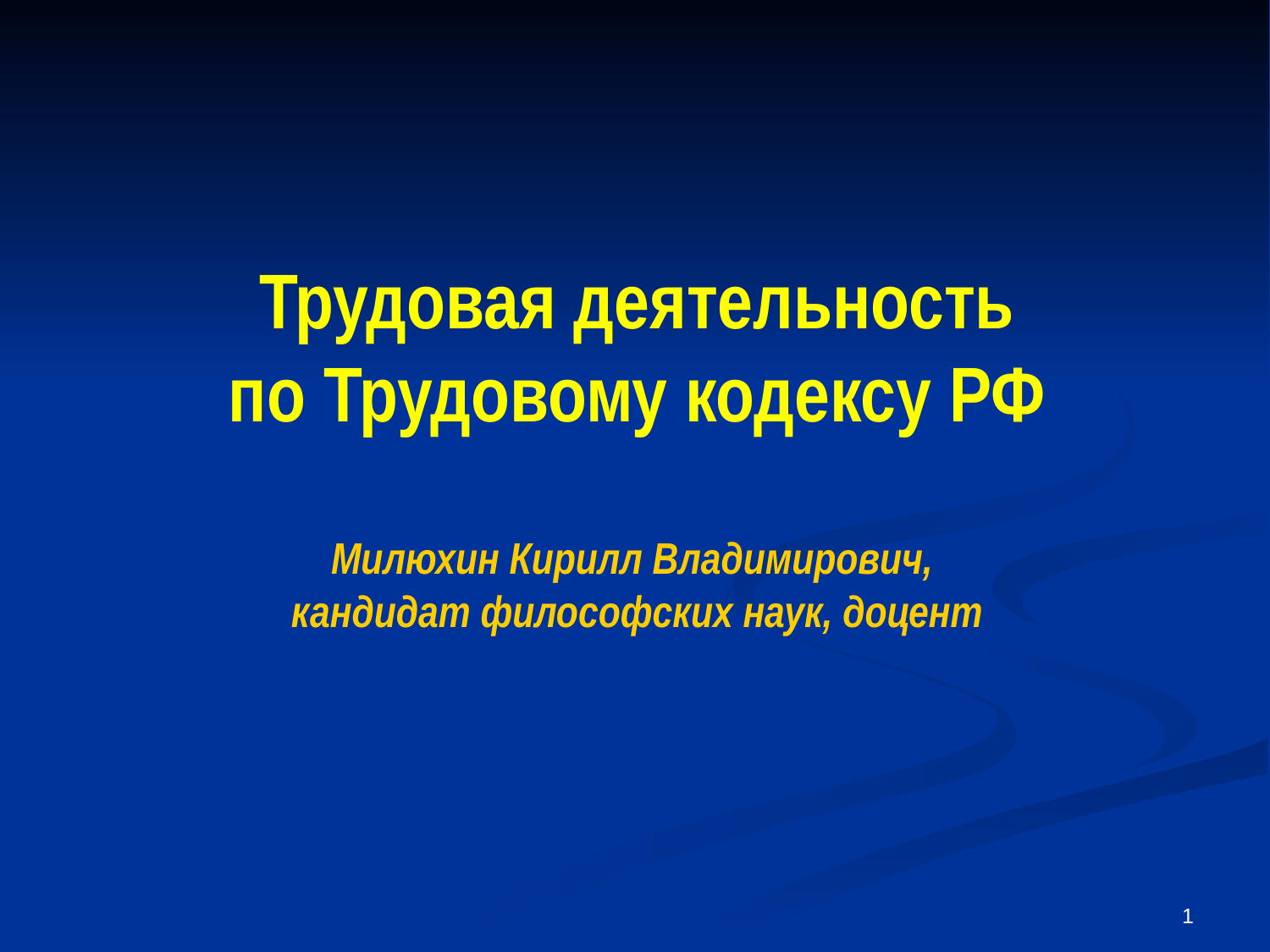

# Трудовая деятельность по Трудовому кодексу РФ Милюхин Кирилл Владимирович, кандидат философских наук, доцент
1